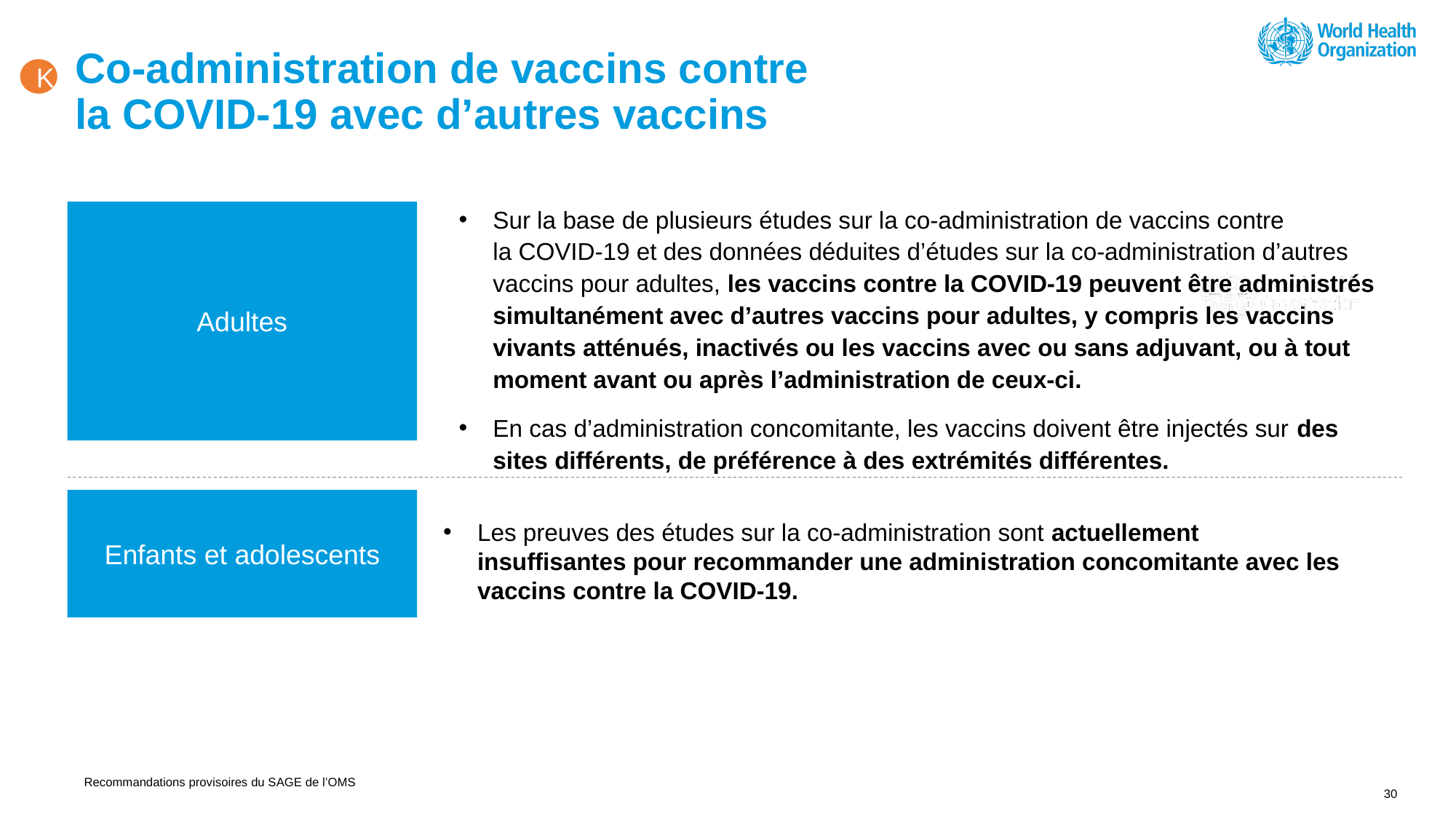

# Co-administration de vaccins contre la COVID-19 avec d’autres vaccins
K
Adultes
Sur la base de plusieurs études sur la co-administration de vaccins contre la COVID-19 et des données déduites d’études sur la co-administration d’autres vaccins pour adultes, les vaccins contre la COVID-19 peuvent être administrés simultanément avec d’autres vaccins pour adultes, y compris les vaccins vivants atténués, inactivés ou les vaccins avec ou sans adjuvant, ou à tout moment avant ou après l’administration de ceux-ci.
En cas d’administration concomitante, les vaccins doivent être injectés sur des sites différents, de préférence à des extrémités différentes.

Enfants et adolescents
Les preuves des études sur la co-administration sont actuellement insuffisantes pour recommander une administration concomitante avec les vaccins contre la COVID-19.
Recommandations provisoires du SAGE de l’OMS
30